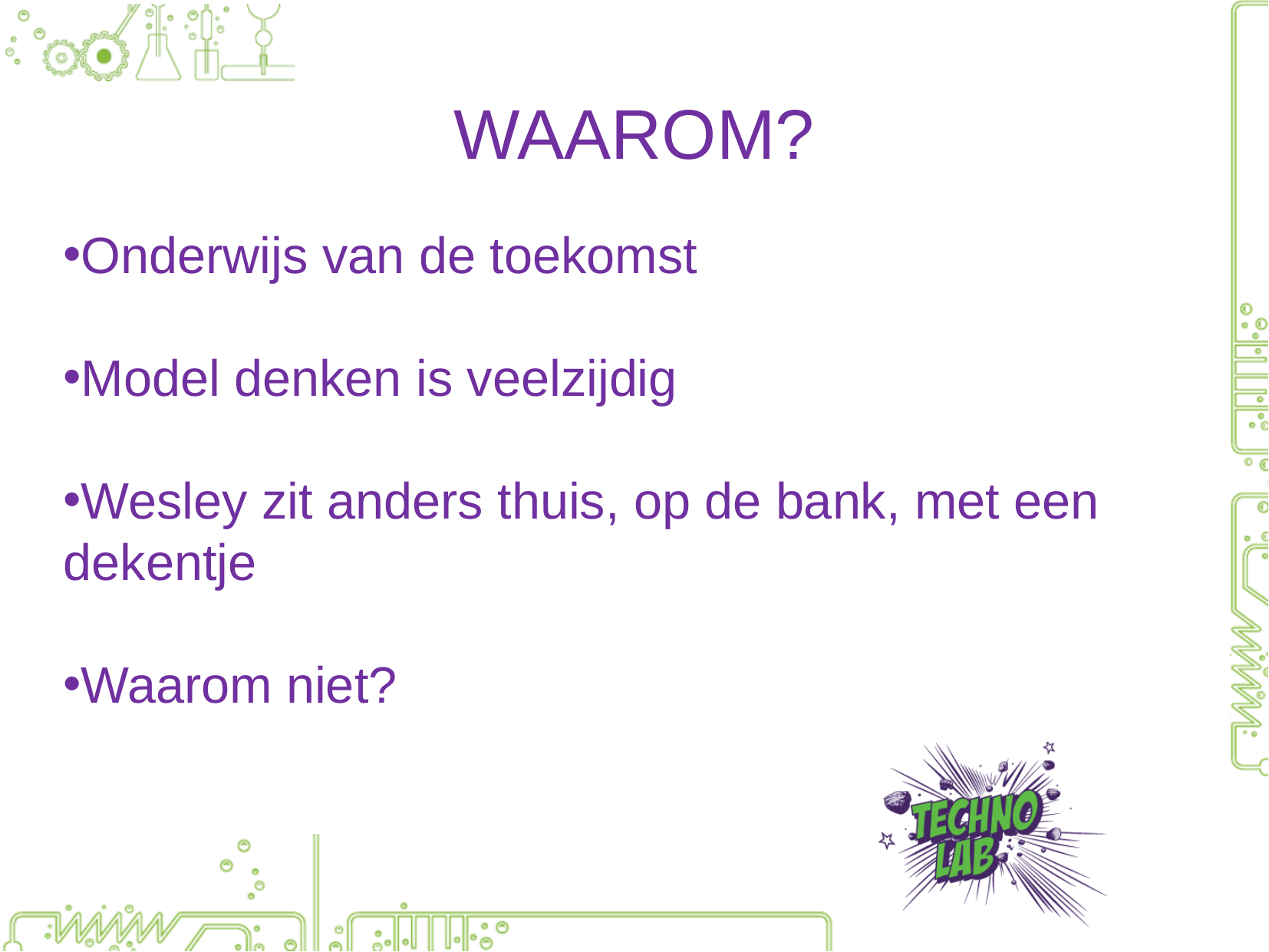

WAAROM?
Onderwijs van de toekomst

Model denken is veelzijdig

Wesley zit anders thuis, op de bank, met een dekentje

Waarom niet?